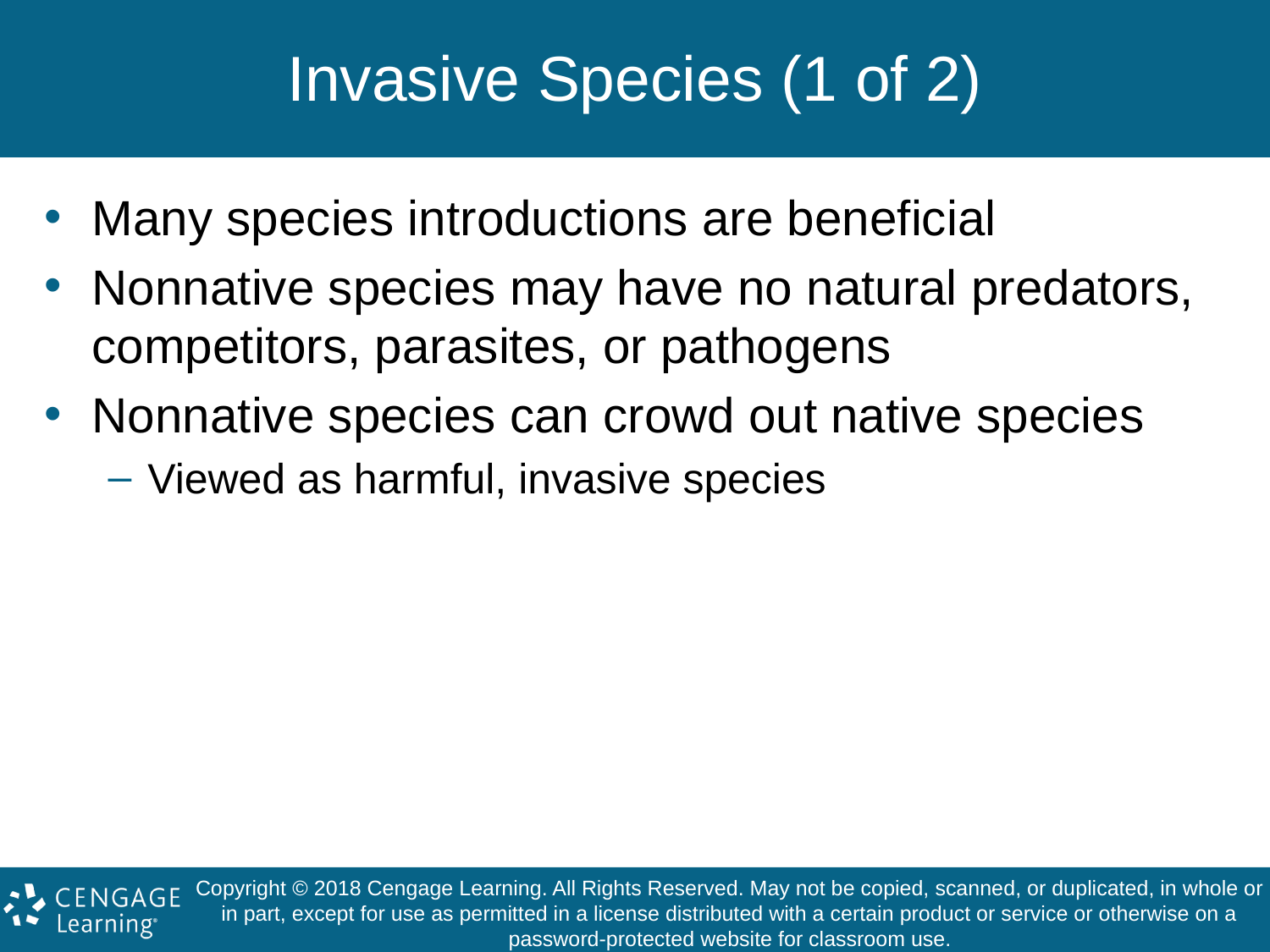

# Invasive Species (1 of 2)
Many species introductions are beneficial
Nonnative species may have no natural predators, competitors, parasites, or pathogens
Nonnative species can crowd out native species
Viewed as harmful, invasive species